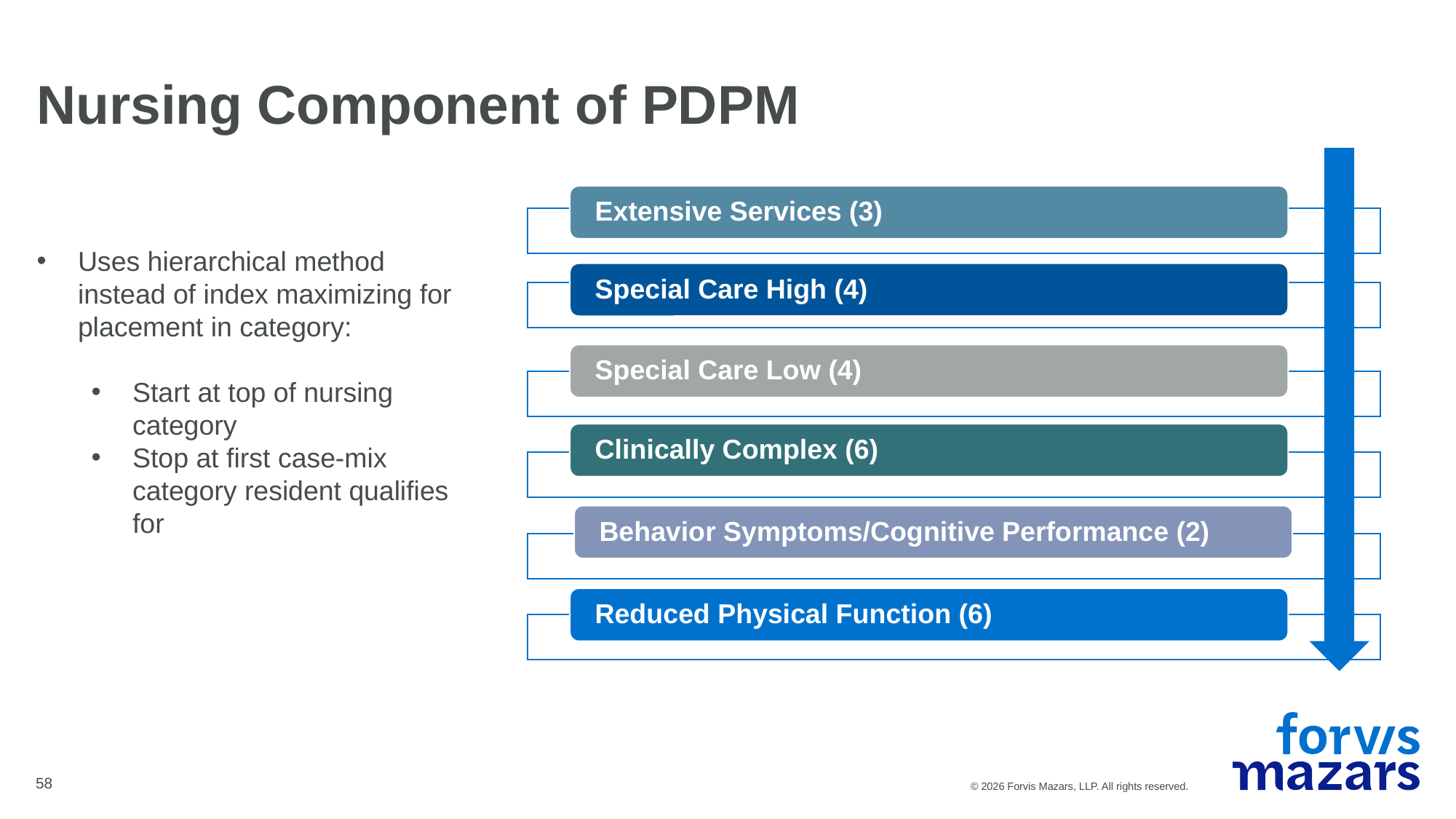

Nursing Component of PDPM

Extensive Services (3)

Uses hierarchical method instead of index maximizing for placement in category:
Start at top of nursing category
Stop at first case-mix category resident qualifies for

Special Care High (4)

Special Care Low (4)

Clinically Complex (6)

Behavior Symptoms/Cognitive Performance (2)

Reduced Physical Function (6)

58